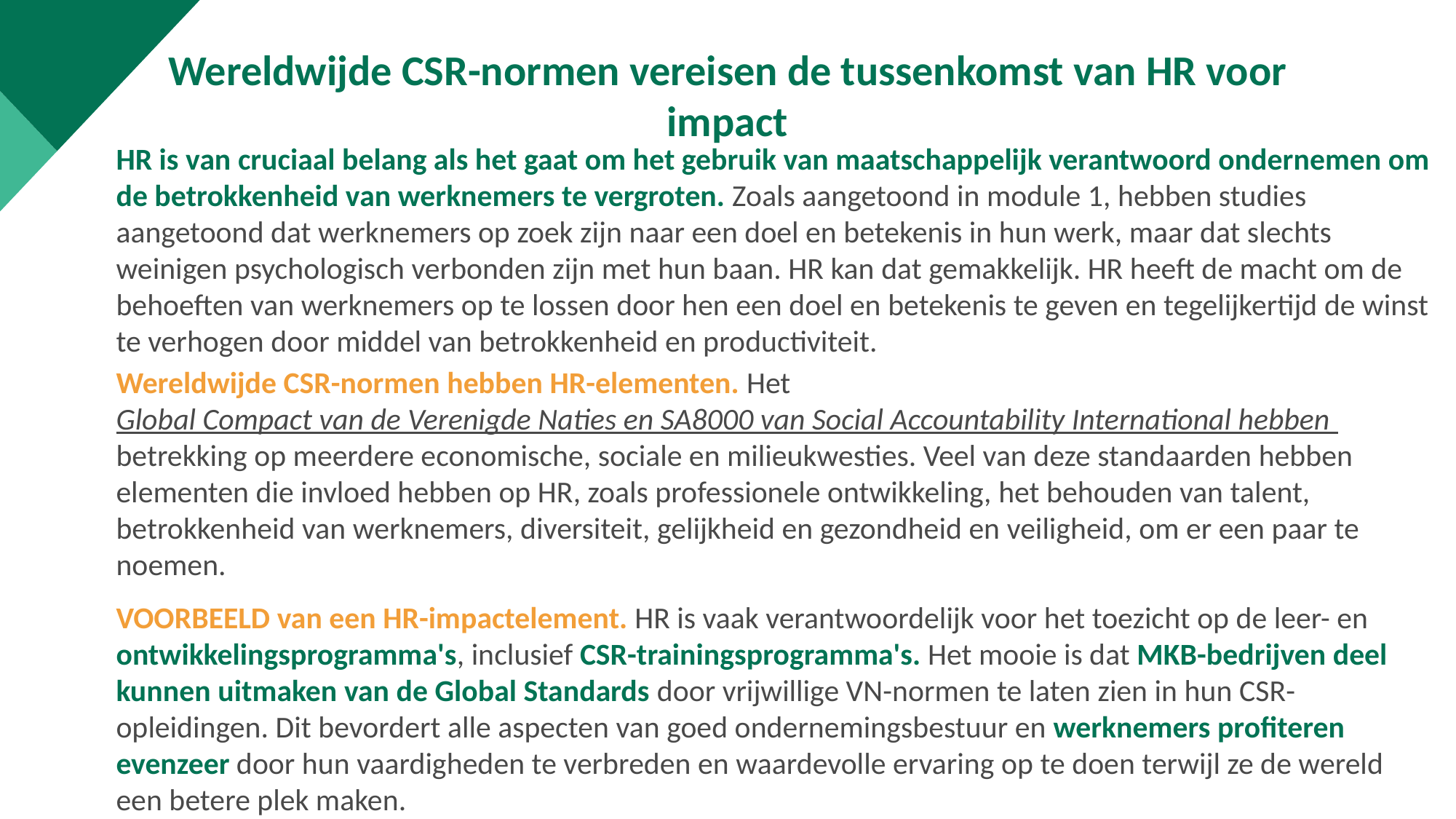

Wereldwijde CSR-normen vereisen de tussenkomst van HR voor impact
HR is van cruciaal belang als het gaat om het gebruik van maatschappelijk verantwoord ondernemen om de betrokkenheid van werknemers te vergroten. Zoals aangetoond in module 1, hebben studies aangetoond dat werknemers op zoek zijn naar een doel en betekenis in hun werk, maar dat slechts weinigen psychologisch verbonden zijn met hun baan. HR kan dat gemakkelijk. HR heeft de macht om de behoeften van werknemers op te lossen door hen een doel en betekenis te geven en tegelijkertijd de winst te verhogen door middel van betrokkenheid en productiviteit.

Wereldwijde CSR-normen hebben HR-elementen. Het Global Compact van de Verenigde Naties en SA8000 van Social Accountability International hebben betrekking op meerdere economische, sociale en milieukwesties. Veel van deze standaarden hebben elementen die invloed hebben op HR, zoals professionele ontwikkeling, het behouden van talent, betrokkenheid van werknemers, diversiteit, gelijkheid en gezondheid en veiligheid, om er een paar te noemen.

VOORBEELD van een HR-impactelement. HR is vaak verantwoordelijk voor het toezicht op de leer- en ontwikkelingsprogramma's, inclusief CSR-trainingsprogramma's. Het mooie is dat MKB-bedrijven deel kunnen uitmaken van de Global Standards door vrijwillige VN-normen te laten zien in hun CSR-opleidingen. Dit bevordert alle aspecten van goed ondernemingsbestuur en werknemers profiteren evenzeer door hun vaardigheden te verbreden en waardevolle ervaring op te doen terwijl ze de wereld een betere plek maken.